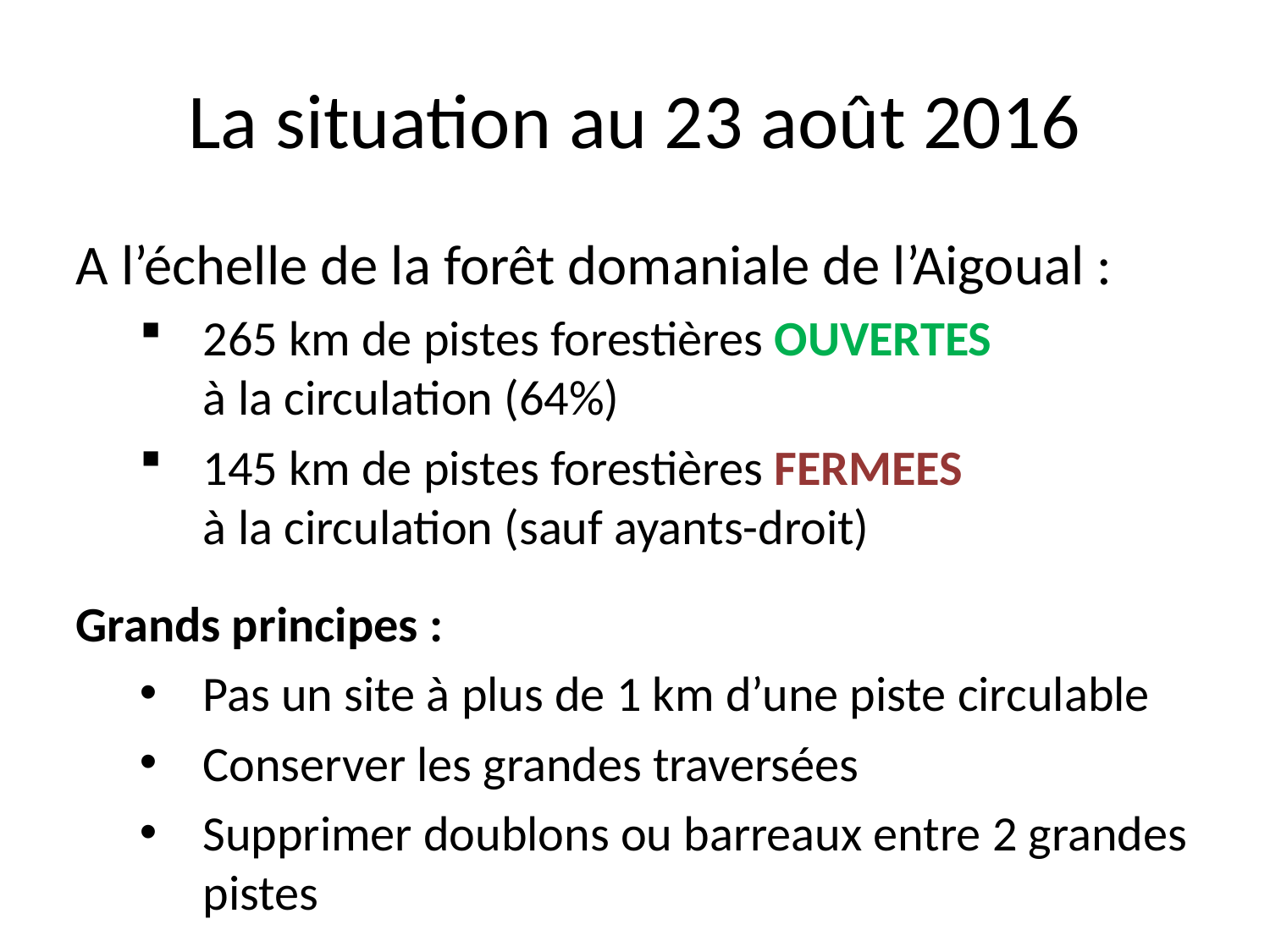

La situation au 23 août 2016
A l’échelle de la forêt domaniale de l’Aigoual :
265 km de pistes forestières OUVERTES
à la circulation (64%)
145 km de pistes forestières FERMEES
à la circulation (sauf ayants-droit)

Grands principes :
Pas un site à plus de 1 km d’une piste circulable
Conserver les grandes traversées
Supprimer doublons ou barreaux entre 2 grandes pistes